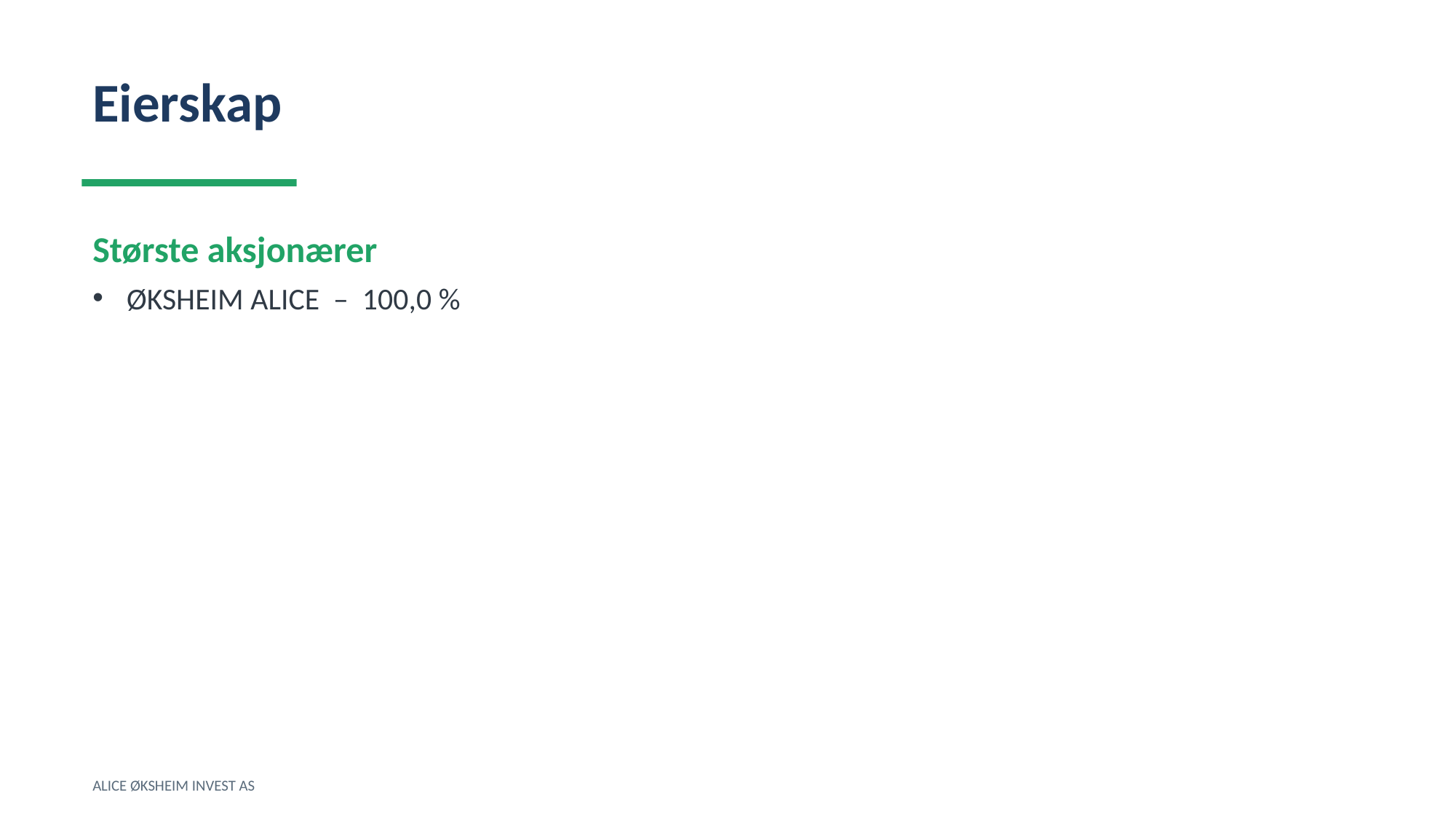

Eierskap

Største aksjonærer
ØKSHEIM ALICE  –  100,0 %
ALICE ØKSHEIM INVEST AS